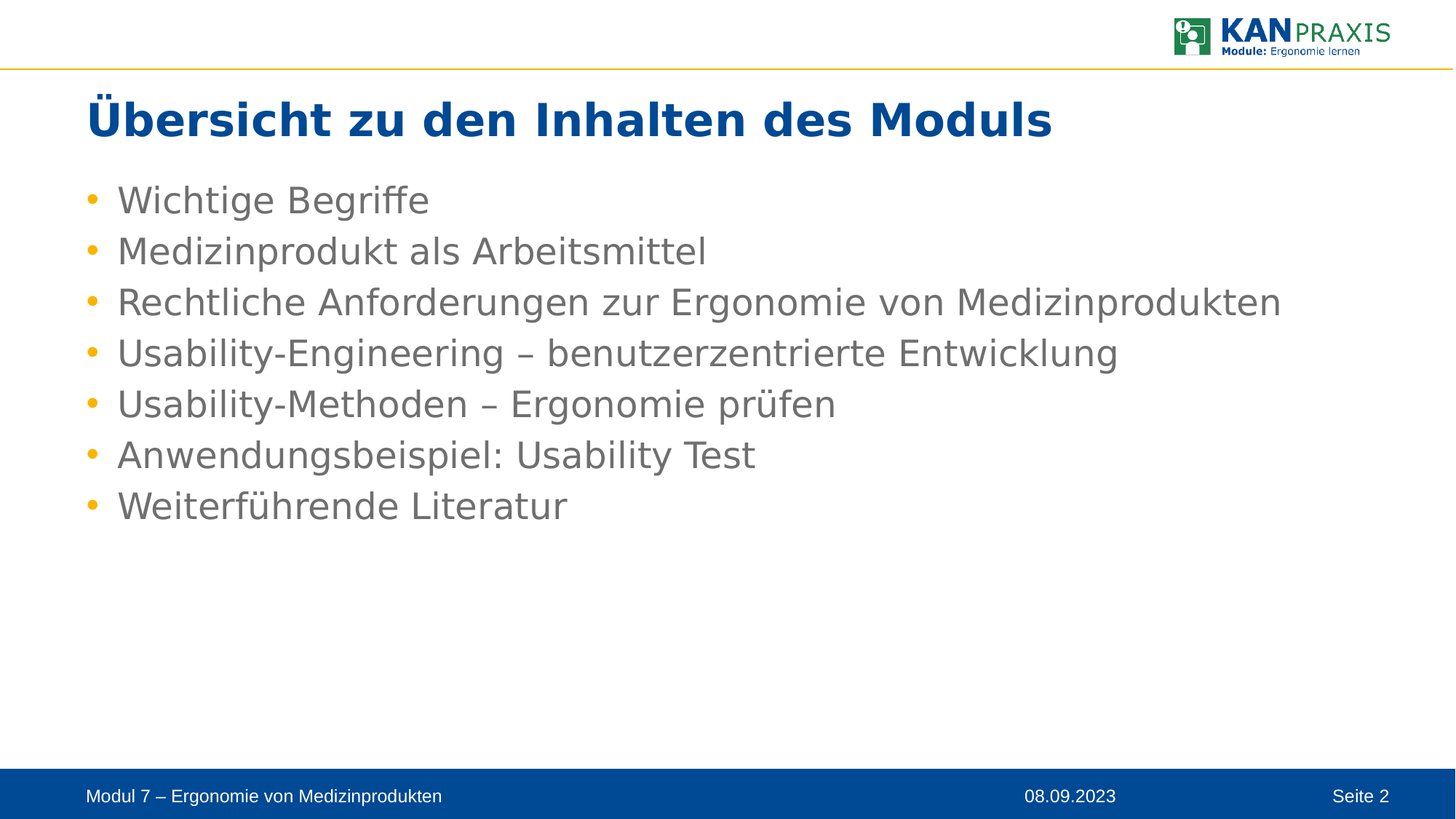

# Übersicht zu den Inhalten des Moduls
Wichtige Begriffe
Medizinprodukt als Arbeitsmittel
Rechtliche Anforderungen zur Ergonomie von Medizinprodukten
Usability-Engineering – benutzerzentrierte Entwicklung
Usability-Methoden – Ergonomie prüfen
Anwendungsbeispiel: Usability Test
Weiterführende Literatur

Modul 7 – Ergonomie von Medizinprodukten
08.09.2023
Seite 2